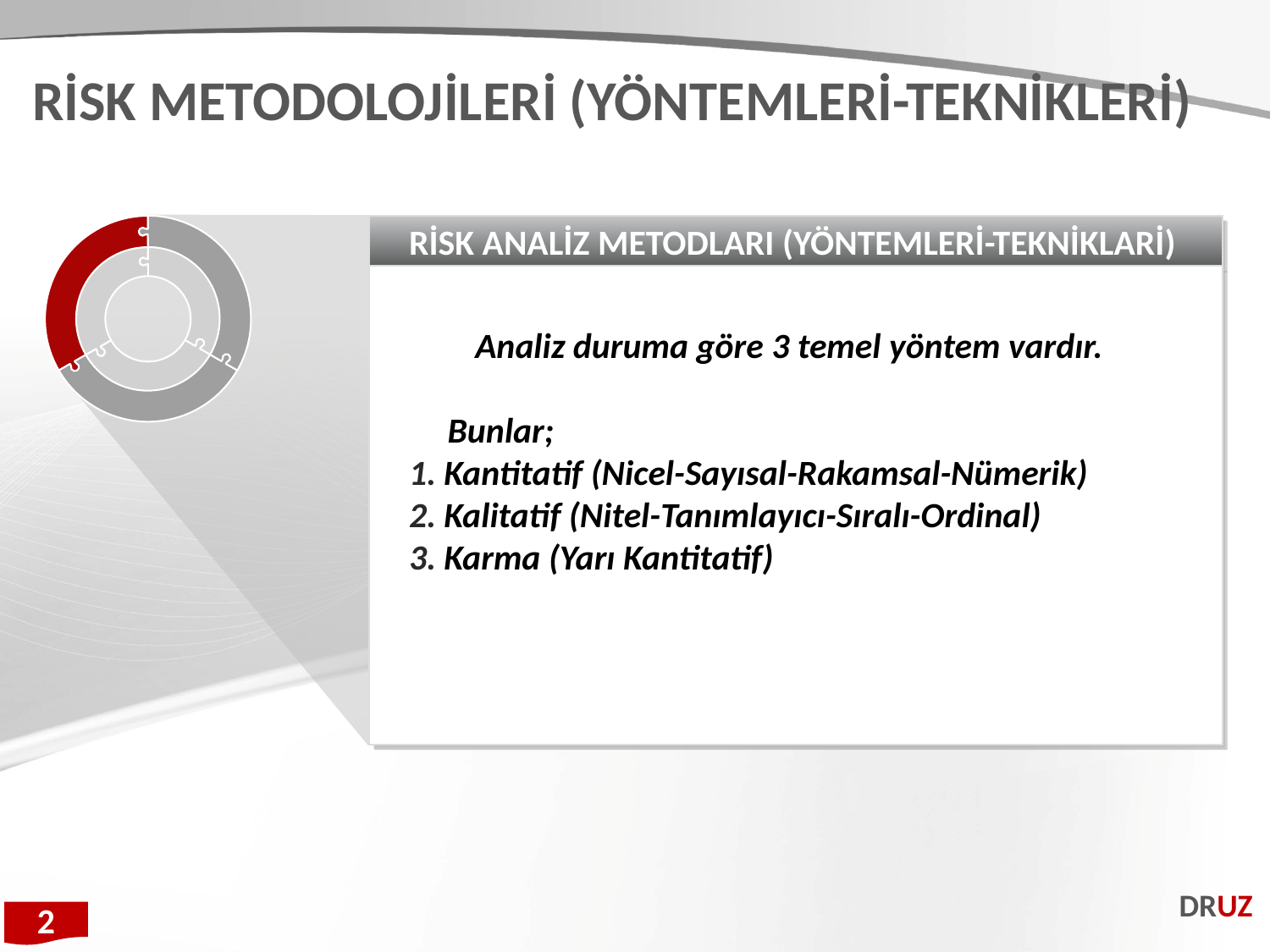

RİSK METODOLOJİLERİ (YÖNTEMLERİ-TEKNİKLERİ)

RİSK ANALİZ METODLARI (YÖNTEMLERİ-TEKNİKLARİ)

Analiz duruma göre 3 temel yöntem vardır.

Bunlar;
Kantitatif (Nicel-Sayısal-Rakamsal-Nümerik)
Kalitatif (Nitel-Tanımlayıcı-Sıralı-Ordinal)
Karma (Yarı Kantitatif)
DRUZ

2